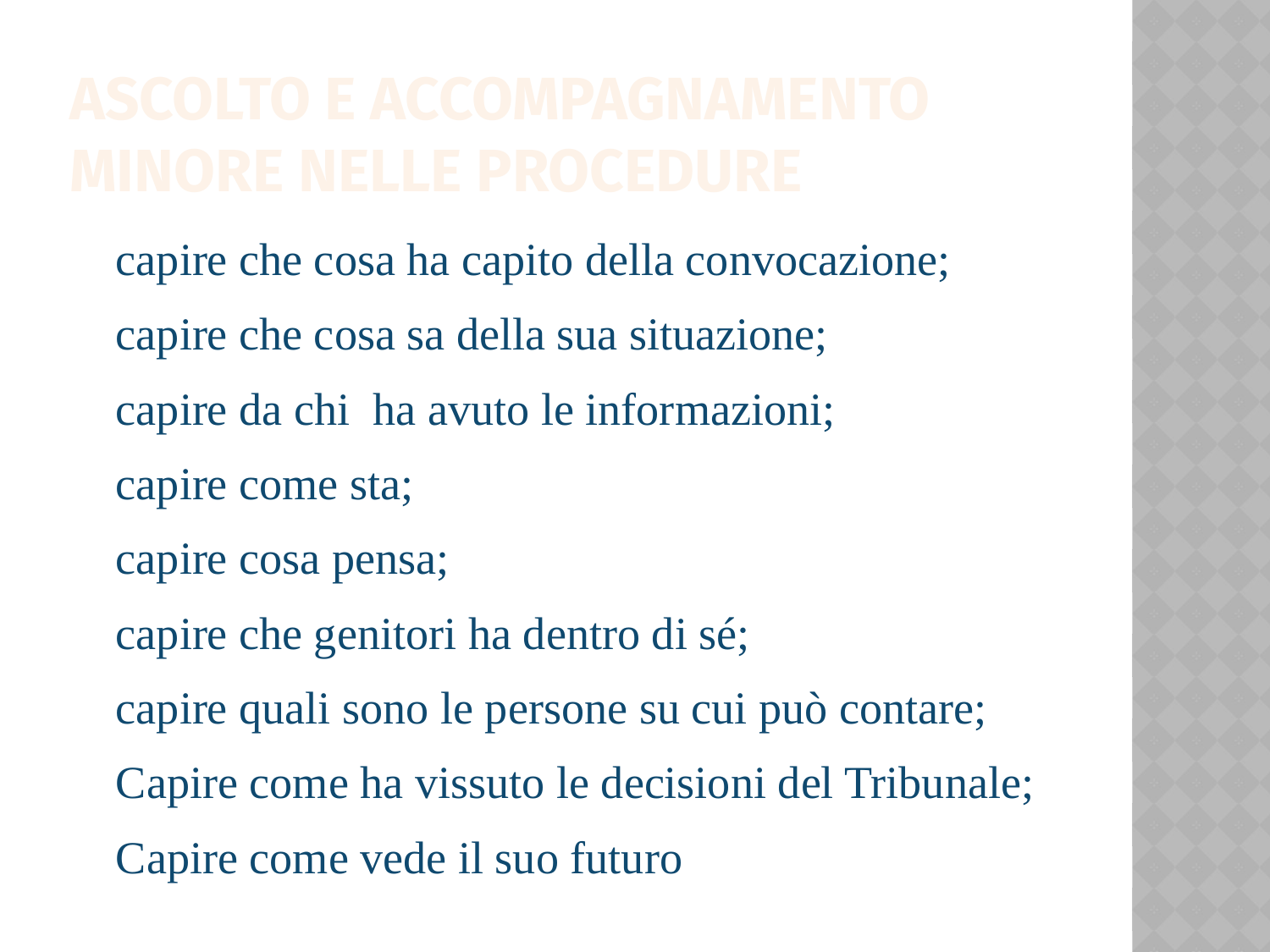

# Ascolto e accompagnamento minore nelle procedure
capire che cosa ha capito della convocazione;
capire che cosa sa della sua situazione;
capire da chi  ha avuto le informazioni;
capire come sta;
capire cosa pensa;
capire che genitori ha dentro di sé;
capire quali sono le persone su cui può contare;
Capire come ha vissuto le decisioni del Tribunale;
Capire come vede il suo futuro